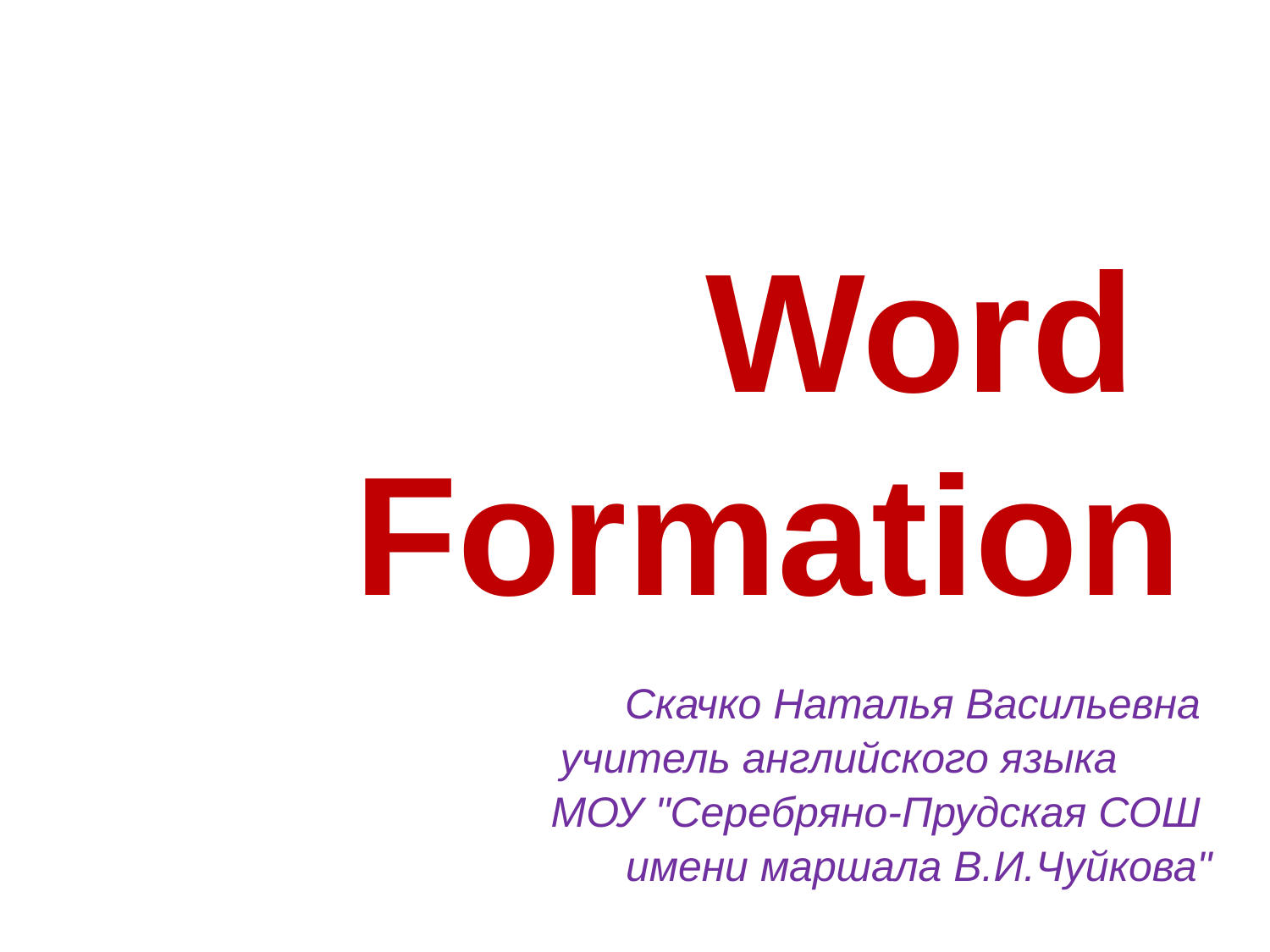

Word
Formation
Скачко Наталья Васильевна
учитель английского языка
МОУ "Серебряно-Прудская СОШ
имени маршала В.И.Чуйкова"